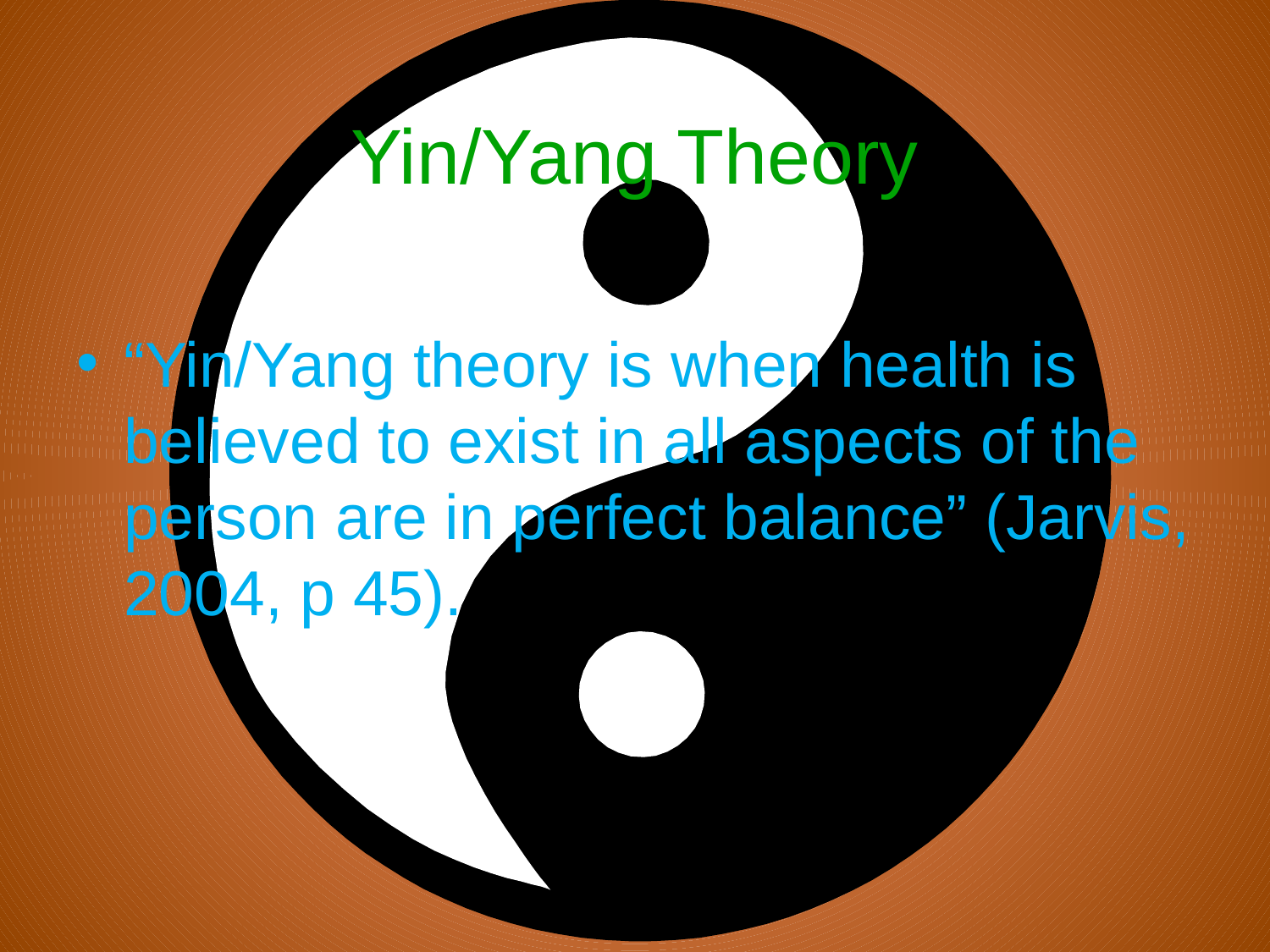

# Yin/Yang Theory
“Yin/Yang theory is when health is believed to exist in all aspects of the person are in perfect balance” (Jarvis, 2004, p 45).